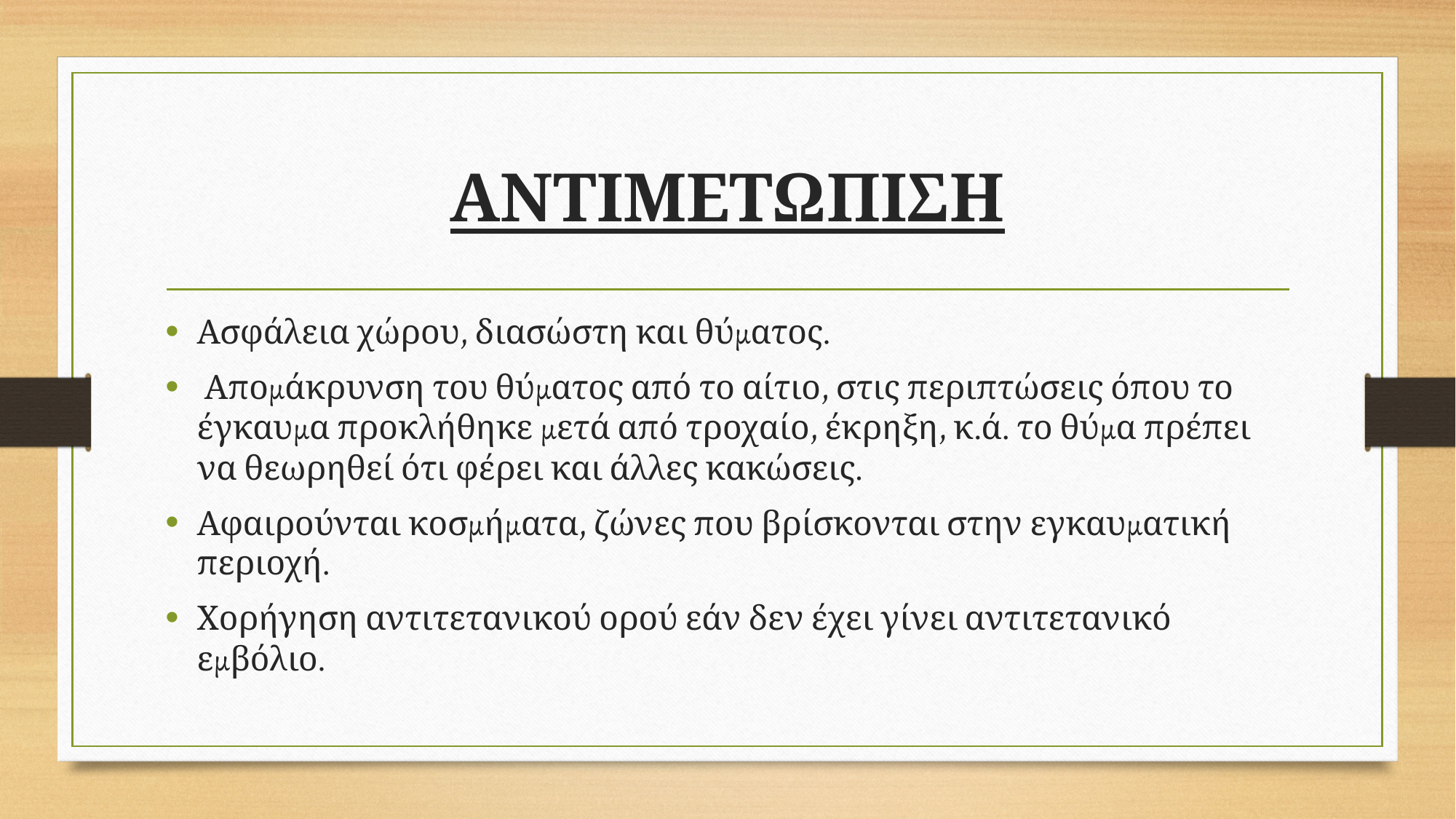

# ΑΝΤΙΜΕΤΩΠΙΣΗ
Ασφάλεια χώρου, διασώστη και θύματος.
 Απομάκρυνση του θύματος από το αίτιο, στις περιπτώσεις όπου το έγκαυμα προκλήθηκε μετά από τροχαίο, έκρηξη, κ.ά. το θύμα πρέπει να θεωρηθεί ότι φέρει και άλλες κακώσεις.
Αφαιρούνται κοσμήματα, ζώνες που βρίσκονται στην εγκαυματική περιοχή.
Χορήγηση αντιτετανικού ορού εάν δεν έχει γίνει αντιτετανικό εμβόλιο.